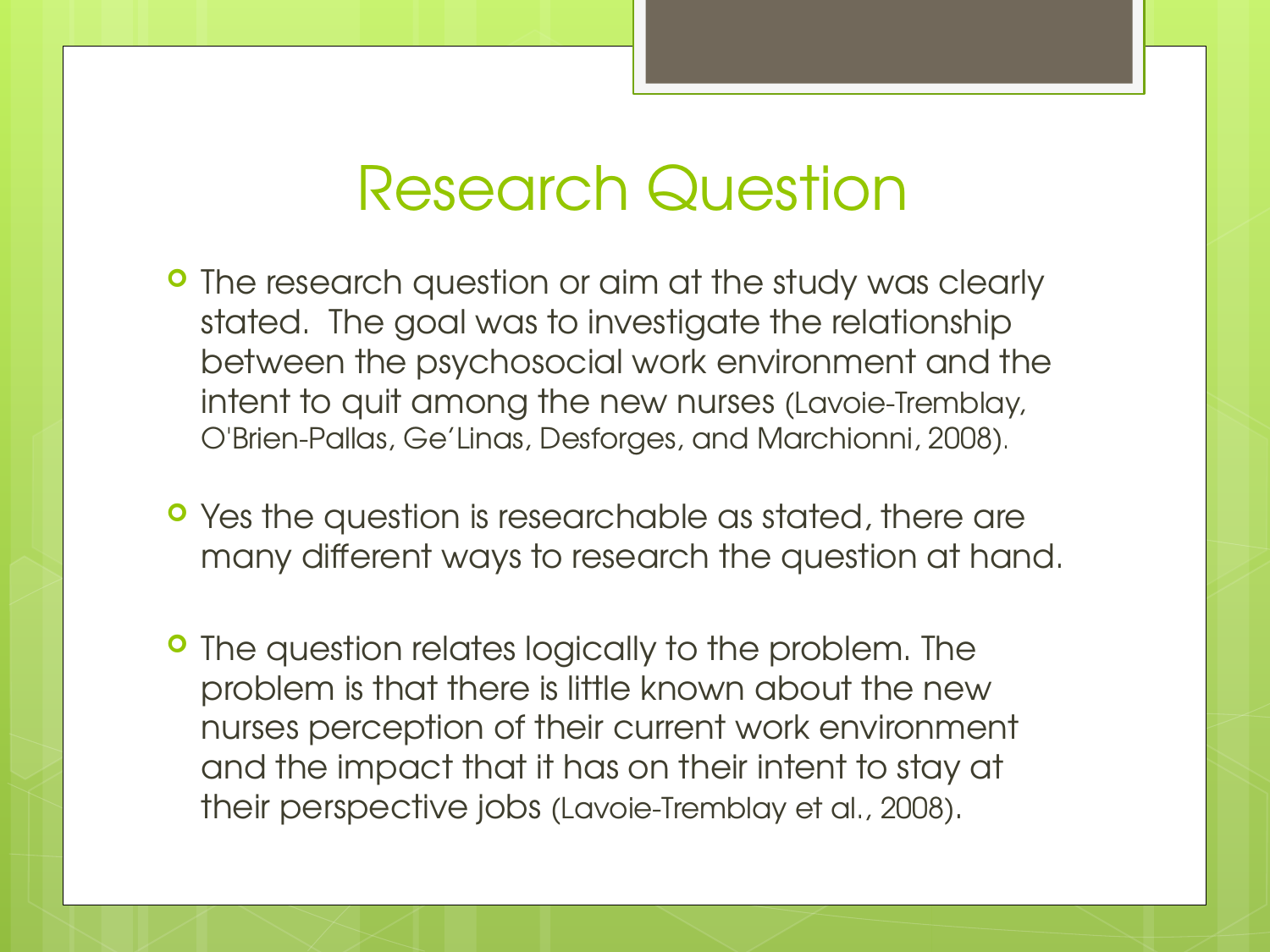

# Research Question
The research question or aim at the study was clearly stated.  The goal was to investigate the relationship between the psychosocial work environment and the intent to quit among the new nurses (Lavoie-Tremblay, O'Brien-Pallas, Ge’Linas, Desforges, and Marchionni, 2008).

Yes the question is researchable as stated, there are many different ways to research the question at hand.

The question relates logically to the problem. The problem is that there is little known about the new nurses perception of their current work environment and the impact that it has on their intent to stay at their perspective jobs (Lavoie-Tremblay et al., 2008).